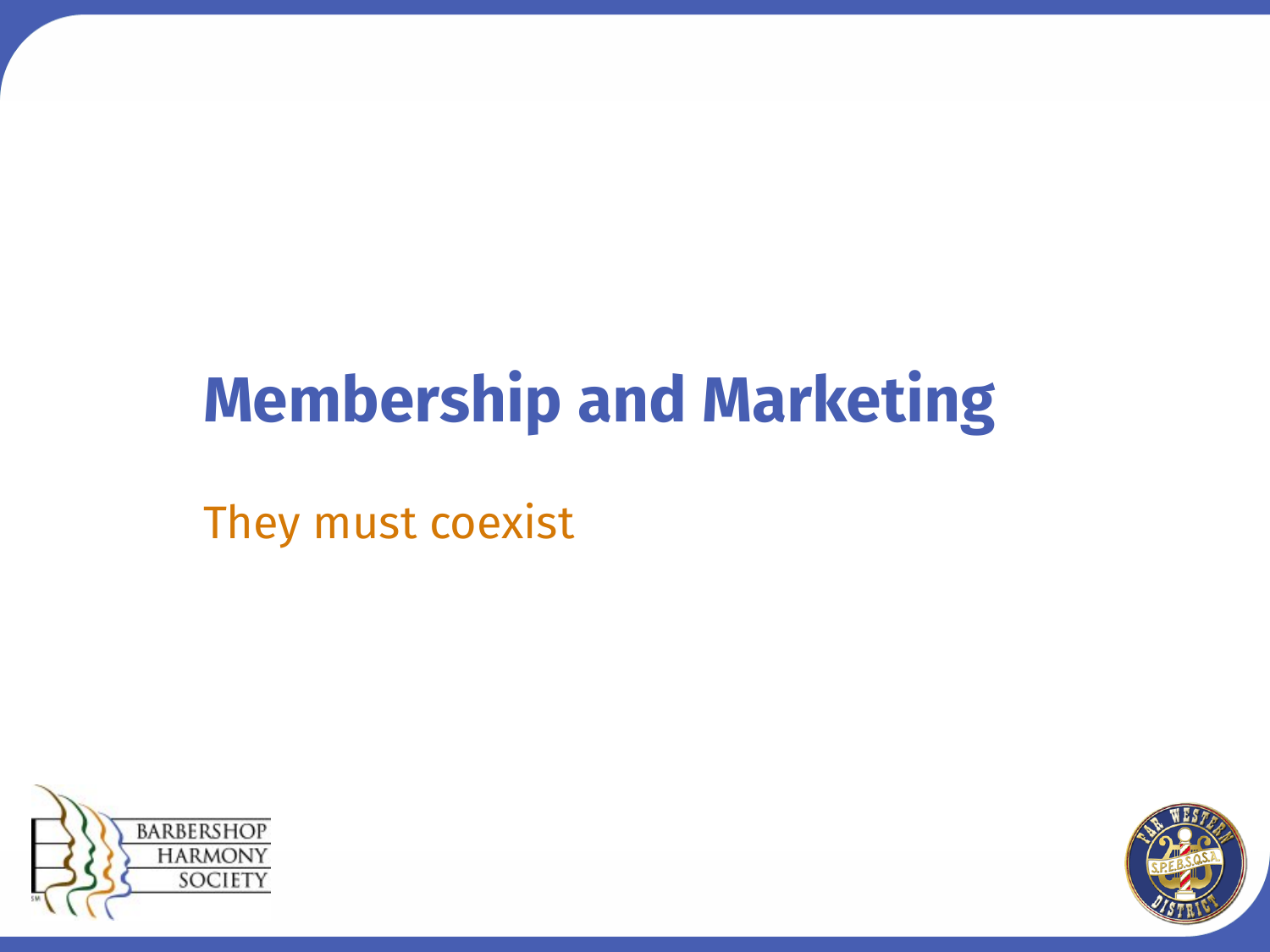

# Membership and Marketing
They must coexist